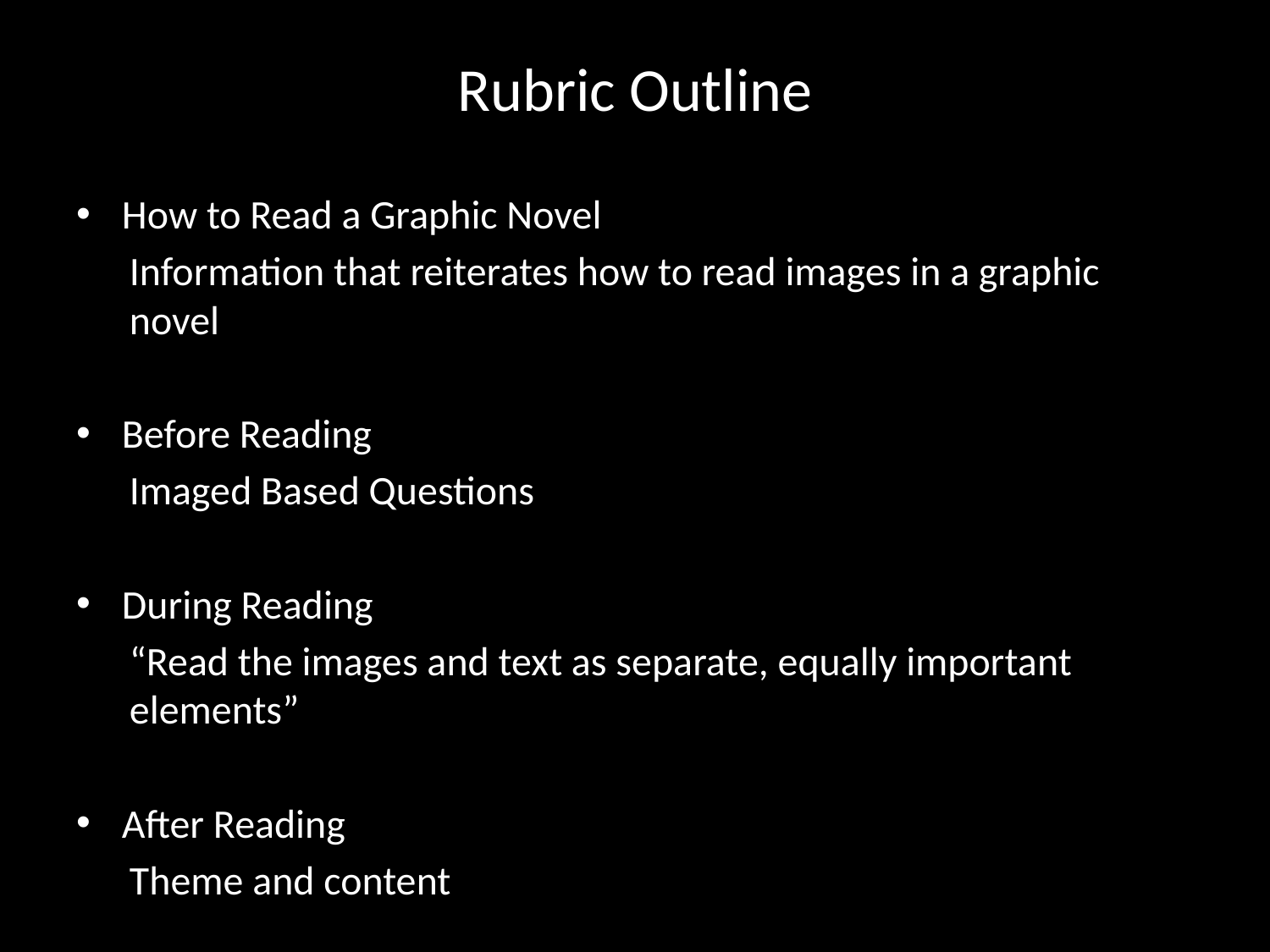

Rubric Outline

How to Read a Graphic Novel
Information that reiterates how to read images in a graphic novel

Before Reading
Imaged Based Questions

During Reading
“Read the images and text as separate, equally important elements”

After Reading
Theme and content